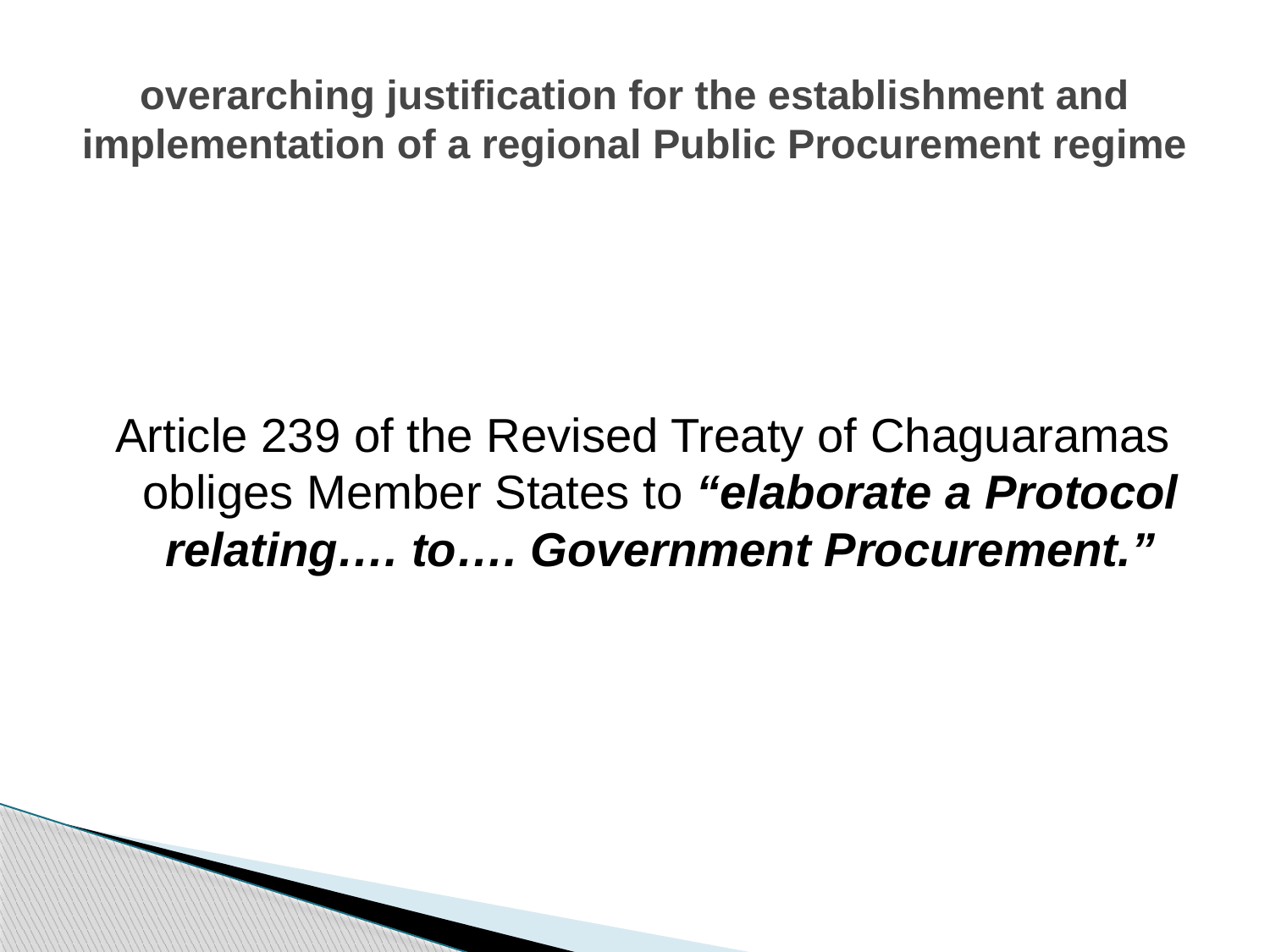

# overarching justification for the establishment and implementation of a regional Public Procurement regime

Article 239 of the Revised Treaty of Chaguaramas obliges Member States to “elaborate a Protocol relating…. to…. Government Procurement.”